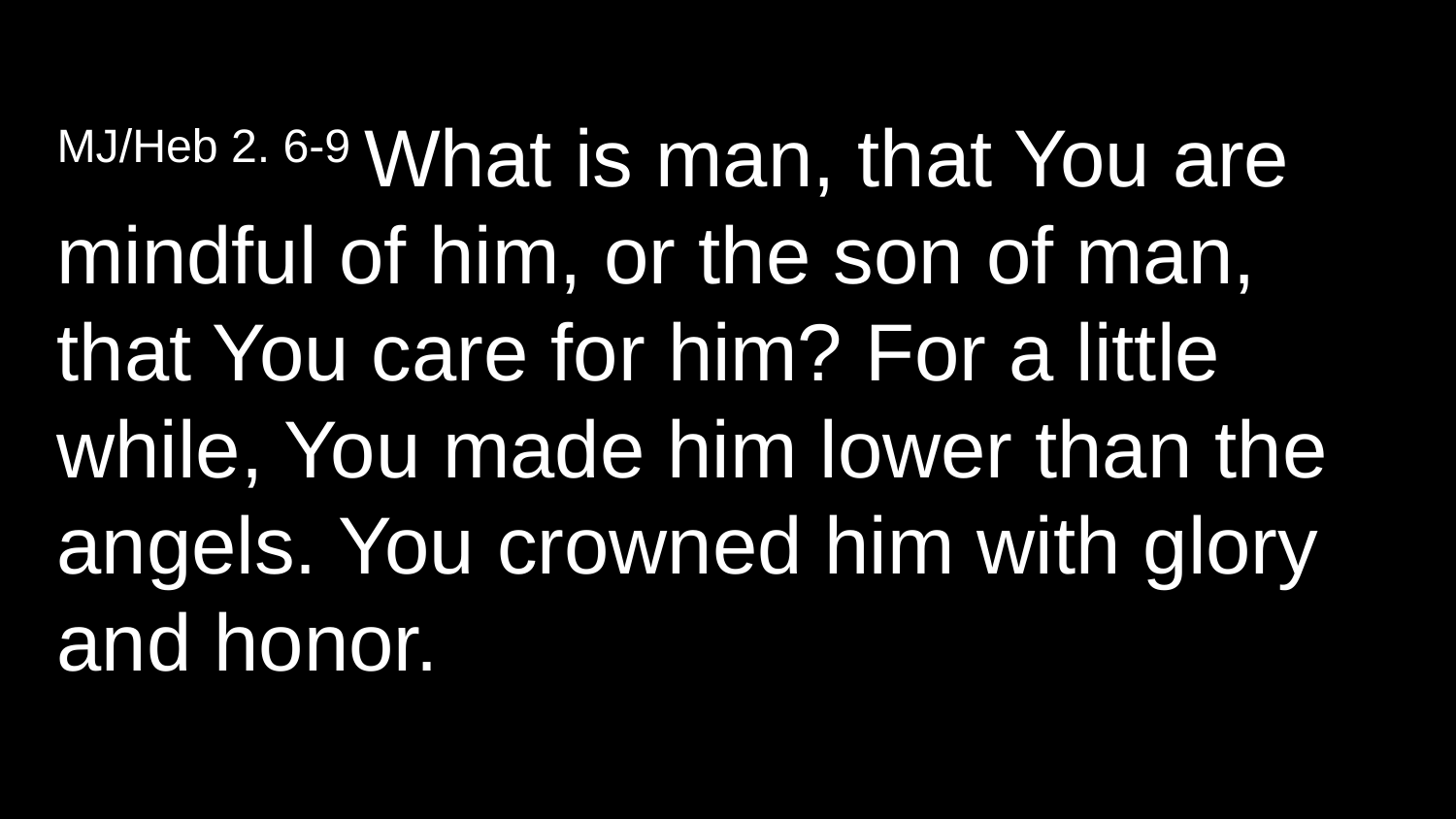

MJ/Heb 2. 6-9 What is man, that You are mindful of him, or the son of man, that You care for him? For a little while, You made him lower than the angels. You crowned him with glory and honor.